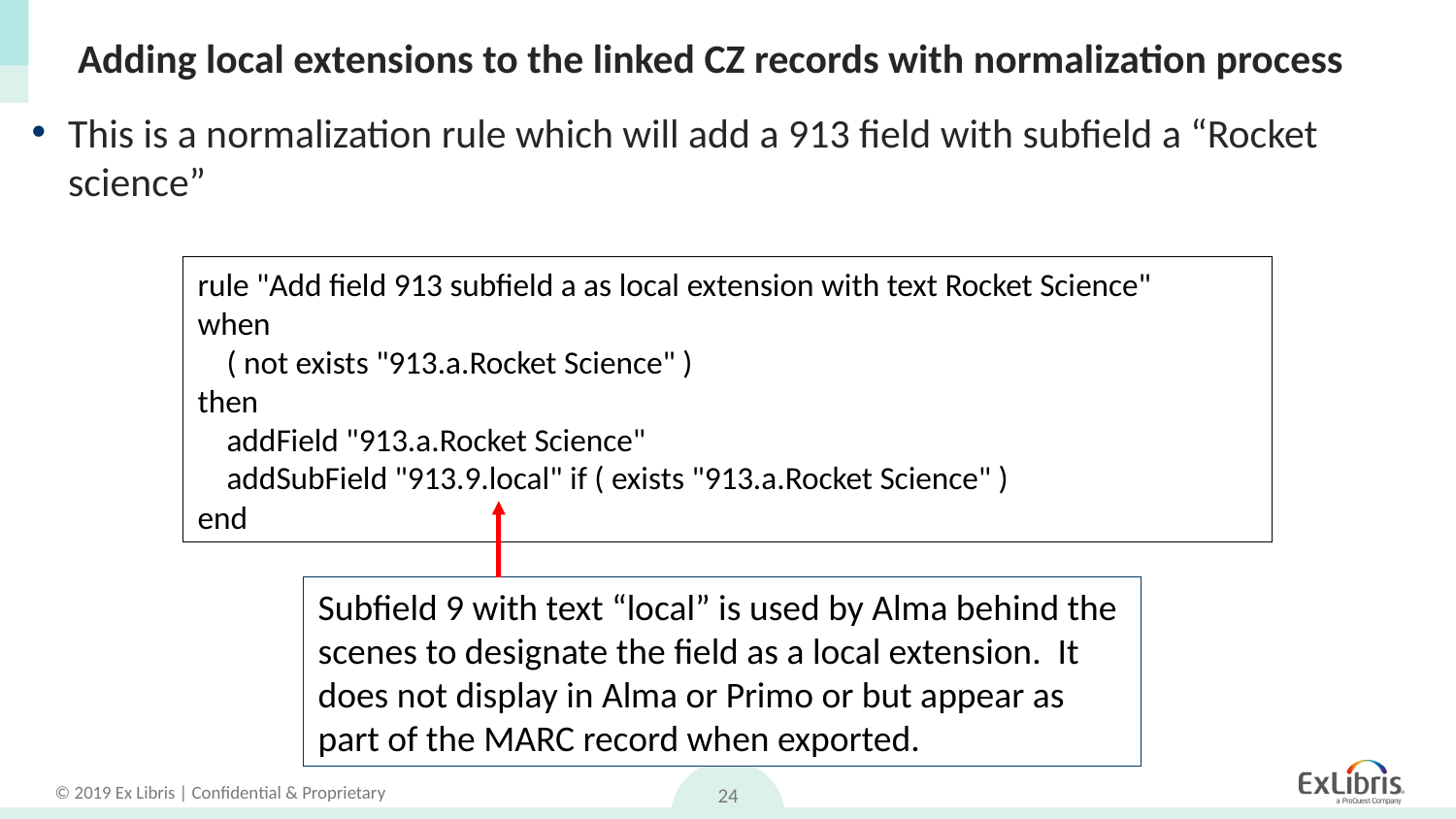

# Adding local extensions to the linked CZ records with normalization process
This is a normalization rule which will add a 913 field with subfield a “Rocket science”

rule "Add field 913 subfield a as local extension with text Rocket Science"
when
    ( not exists "913.a.Rocket Science" )
then
    addField "913.a.Rocket Science"
    addSubField "913.9.local" if ( exists "913.a.Rocket Science" )
end
Subfield 9 with text “local” is used by Alma behind the scenes to designate the field as a local extension.  It does not display in Alma or Primo or but appear as part of the MARC record when exported.
24